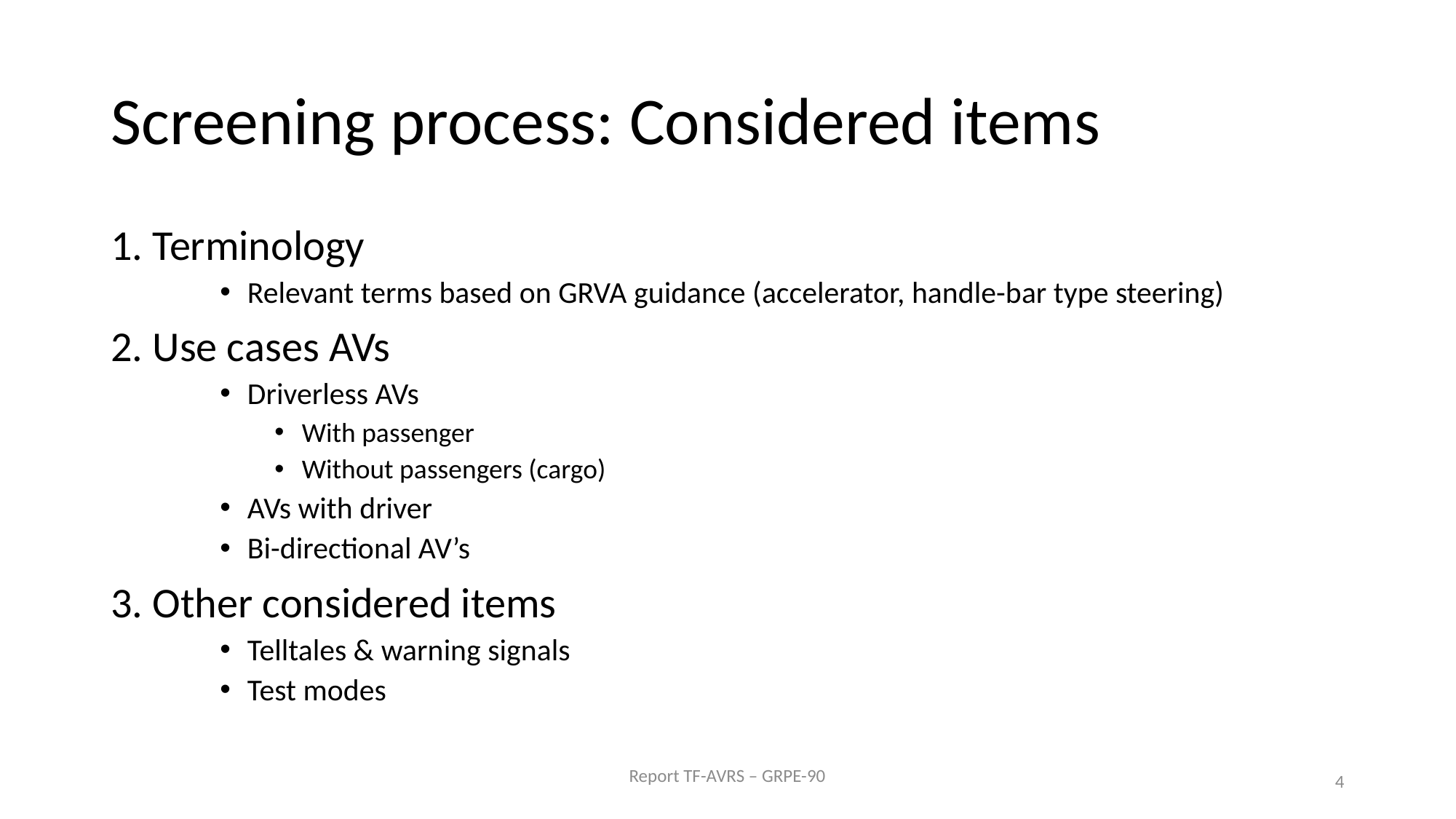

# Screening process: Considered items
1. Terminology
Relevant terms based on GRVA guidance (accelerator, handle-bar type steering)
2. Use cases AVs
Driverless AVs
With passenger
Without passengers (cargo)
AVs with driver
Bi-directional AV’s
3. Other considered items
Telltales & warning signals
Test modes

Report TF-AVRS – GRPE-90
4